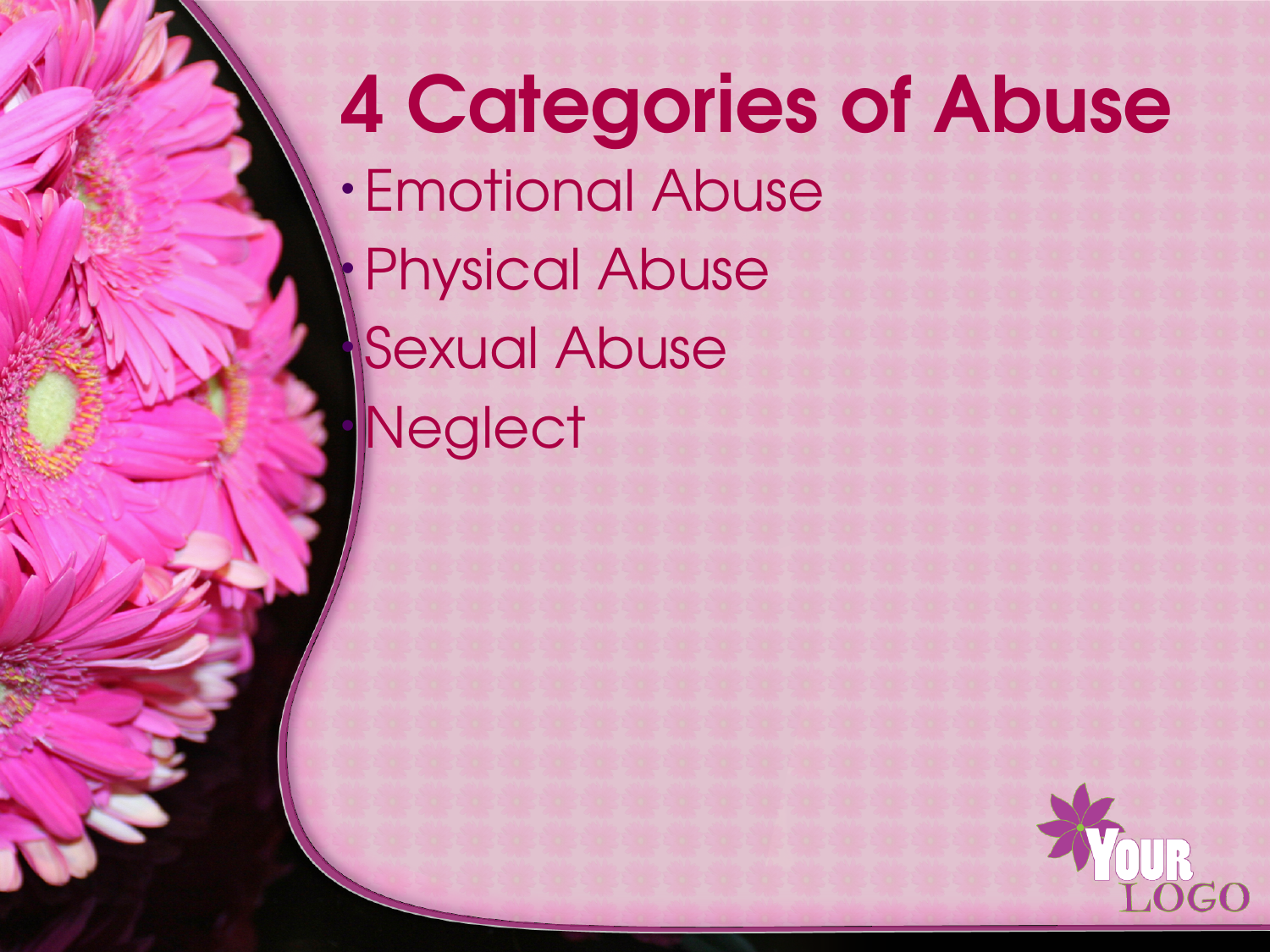

# 4 Categories of Abuse
Emotional Abuse
Physical Abuse
Sexual Abuse
Neglect